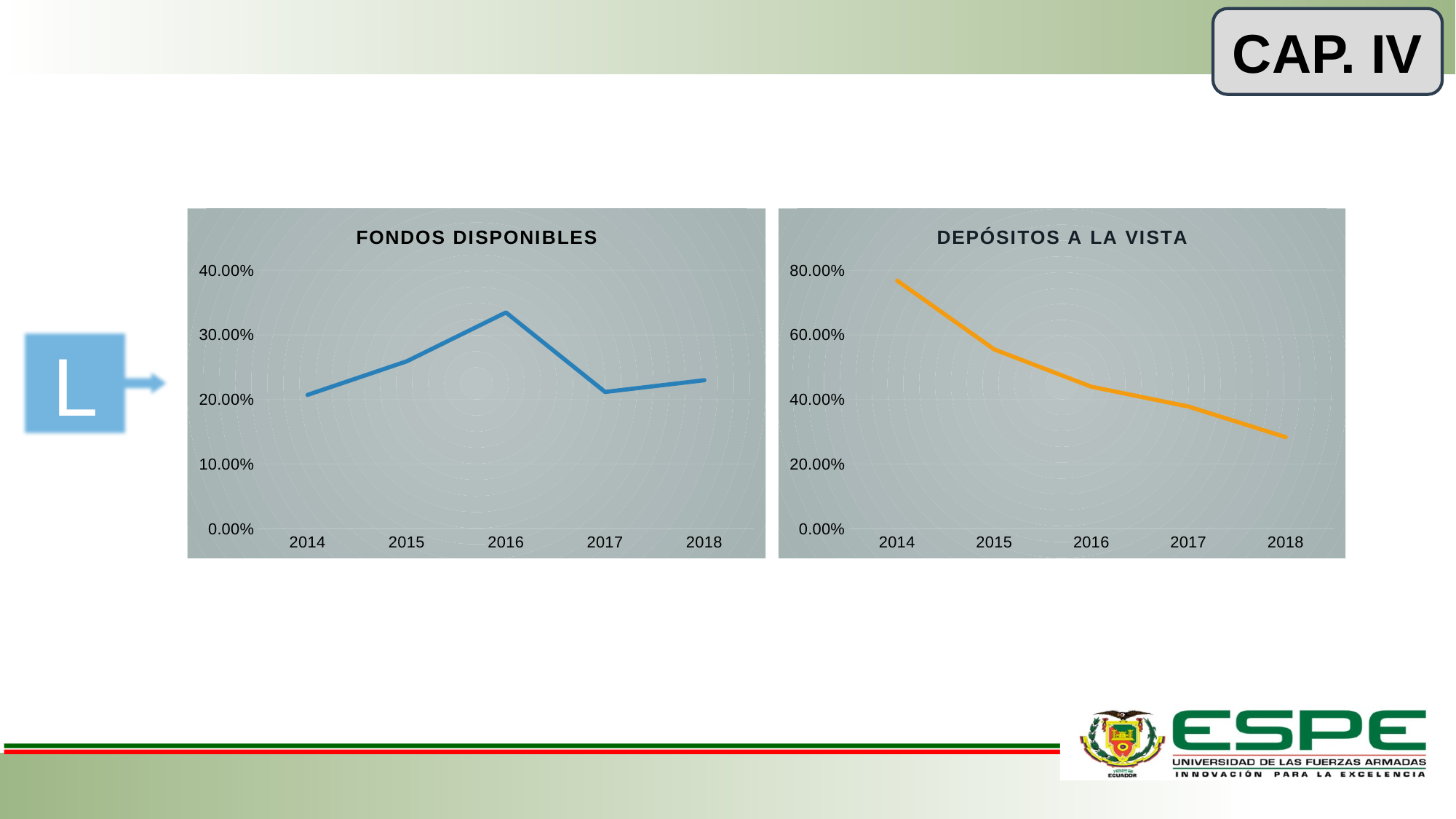

CAP. IV

### Chart: DEPÓSITOS A LA VISTA

| Category | DEPÓSITOS A LA VISTA |
|---|---|
| 2014 | 0.7681728394388118 |
| 2015 | 0.5550817716421699 |
| 2016 | 0.43950914058490037 |
| 2017 | 0.3781826842610879 |
| 2018 | 0.2834187354472861 |

### Chart: FONDOS DISPONIBLES

| Category | FONDOS DISPONIBLES |
|---|---|
| 2014 | 0.2071218394173779 |
| 2015 | 0.2591779983720493 |
| 2016 | 0.33477982611828005 |
| 2017 | 0.21161880930468863 |
| 2018 | 0.22987953352555376 |
L